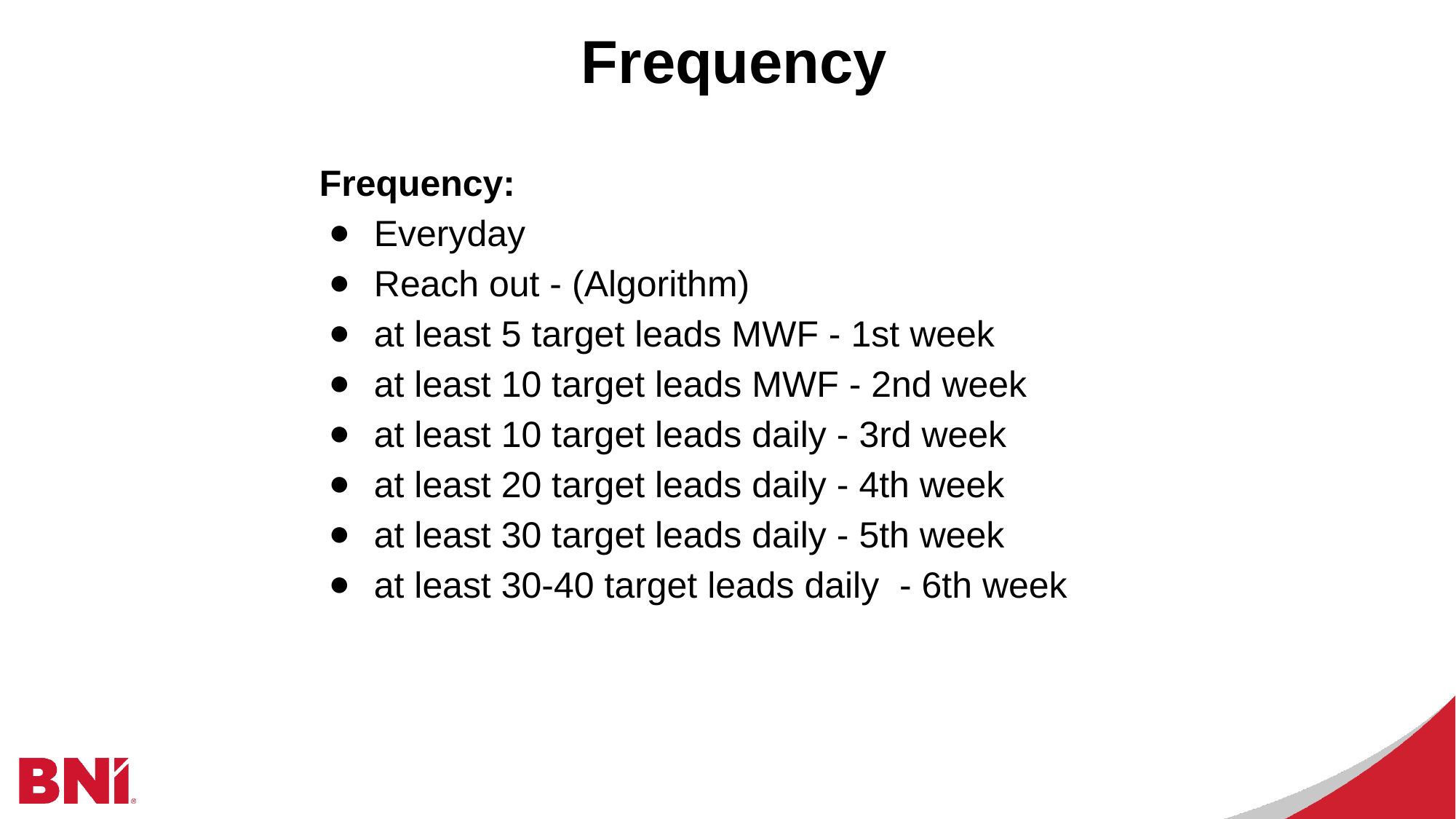

# Frequency
Frequency:
Everyday
Reach out - (Algorithm)
at least 5 target leads MWF - 1st week
at least 10 target leads MWF - 2nd week
at least 10 target leads daily - 3rd week
at least 20 target leads daily - 4th week
at least 30 target leads daily - 5th week
at least 30-40 target leads daily  - 6th week